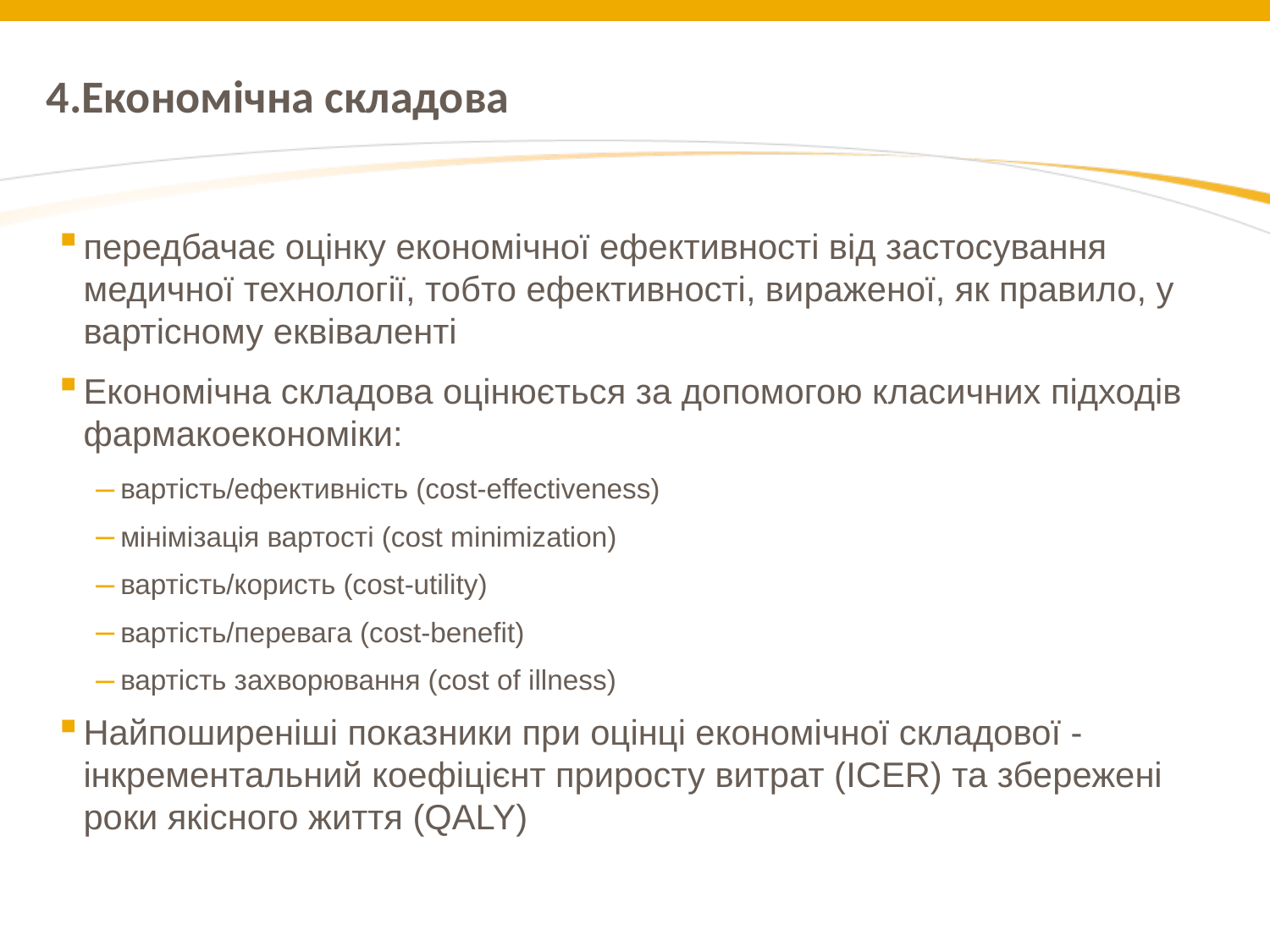

# 4.Економічна складова
передбачає оцінку економічної ефективності від застосування медичної технології, тобто ефективності, вираженої, як правило, у вартісному еквіваленті
Економічна складова оцінюється за допомогою класичних підходів фармакоекономіки:
вартість/ефективність (cost-effectiveness)
мінімізація вартості (cost minimization)
вартість/користь (cost-utility)
вартість/перевага (соst-benefit)
вартість захворювання (cost of illness)
Найпоширеніші показники при оцінці економічної складової - інкрементальний коефіцієнт приросту витрат (ICER) та збережені роки якісного життя (QALY)